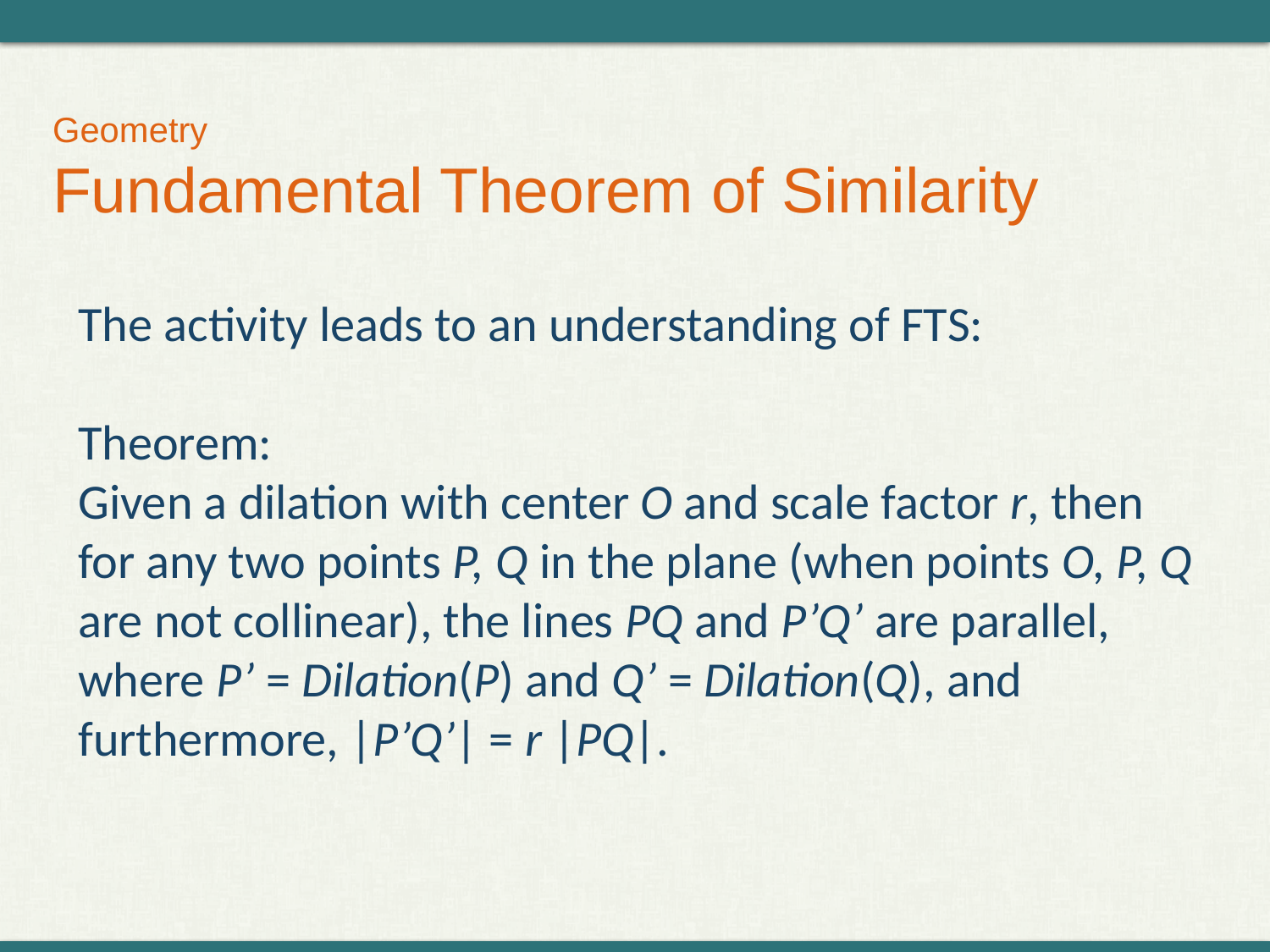

# Geometry Fundamental Theorem of Similarity
The activity leads to an understanding of FTS:

Theorem:
Given a dilation with center O and scale factor r, then for any two points P, Q in the plane (when points O, P, Q are not collinear), the lines PQ and P’Q’ are parallel, where P’ = Dilation(P) and Q’ = Dilation(Q), and furthermore, |P’Q’| = r |PQ|.